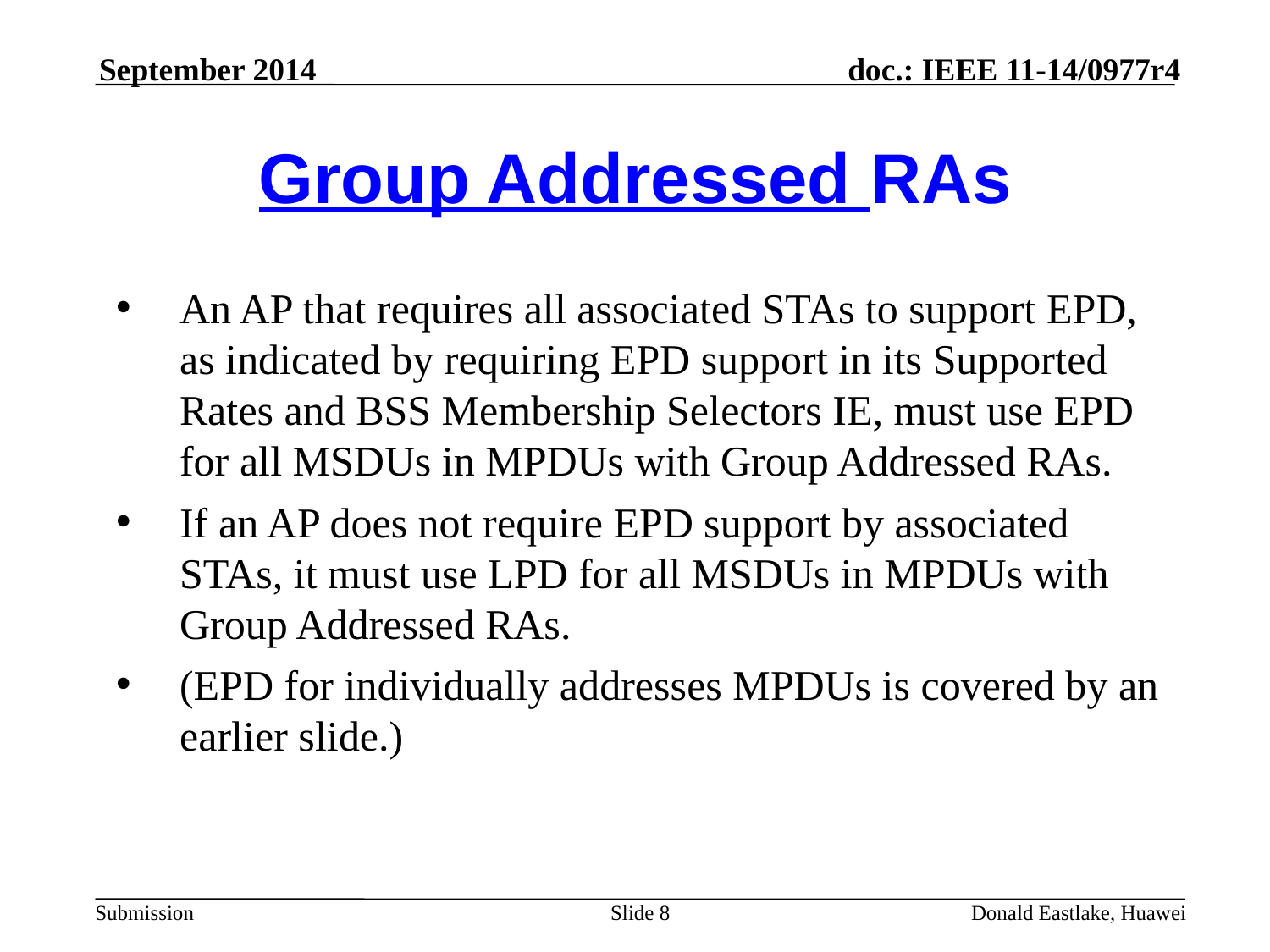

September 2014
# Group Addressed RAs
An AP that requires all associated STAs to support EPD, as indicated by requiring EPD support in its Supported Rates and BSS Membership Selectors IE, must use EPD for all MSDUs in MPDUs with Group Addressed RAs.
If an AP does not require EPD support by associated STAs, it must use LPD for all MSDUs in MPDUs with Group Addressed RAs.
(EPD for individually addresses MPDUs is covered by an earlier slide.)
Slide 8
Donald Eastlake, Huawei